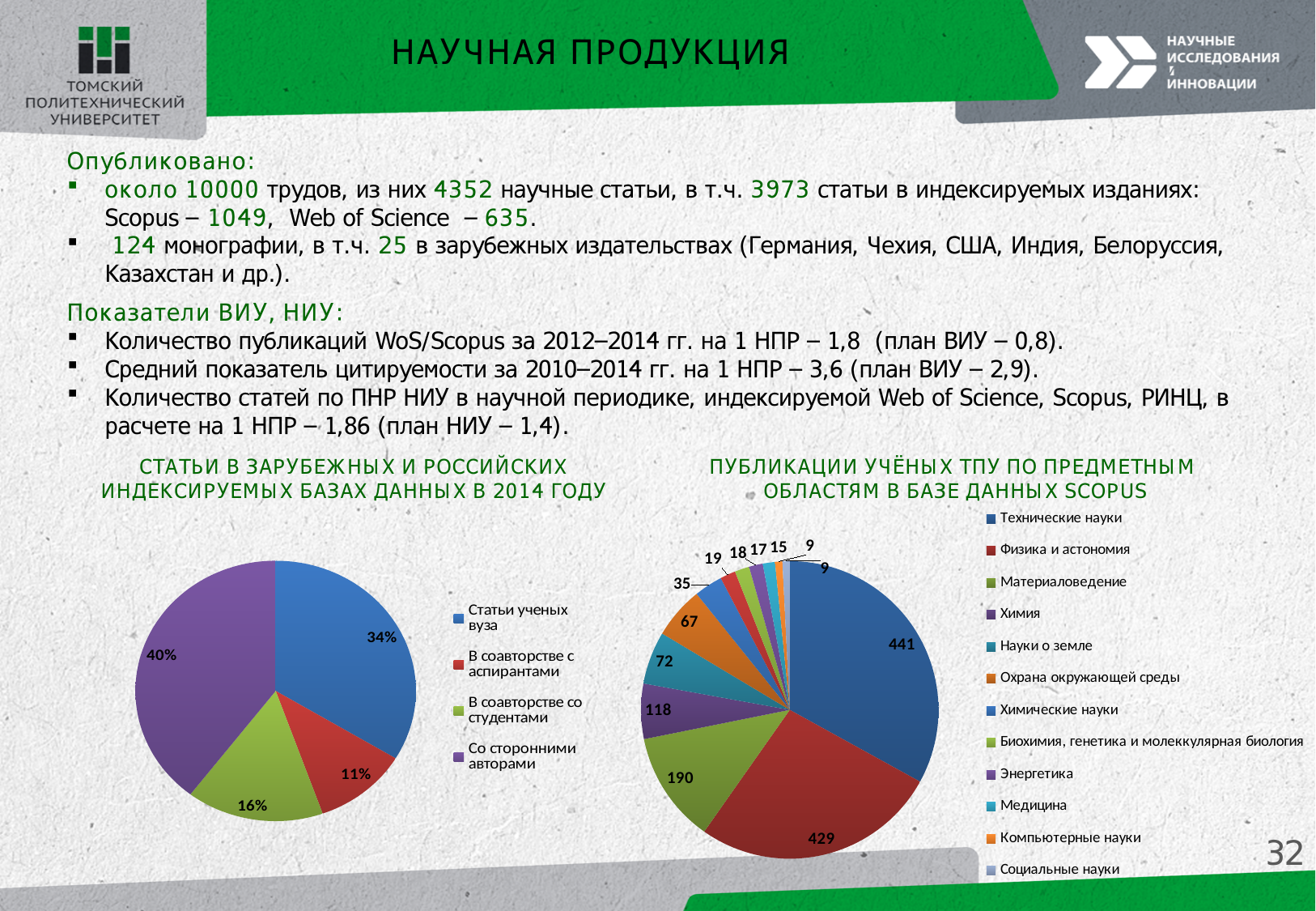

НАУЧНАЯ ПРОДУКЦИЯ
Опубликовано:
около 10000 трудов, из них 4352 научные статьи, в т.ч. 3973 статьи в индексируемых изданиях: Scopus – 1049,  Web of Science  – 635.
 124 монографии, в т.ч. 25 в зарубежных издательствах (Германия, Чехия, США, Индия, Белоруссия, Казахстан и др.).

Показатели ВИУ, НИУ:
Количество публикаций WoS/Scopus за 2012–2014 гг. на 1 НПР – 1,8  (план ВИУ – 0,8).
Средний показатель цитируемости за 2010–2014 гг. на 1 НПР – 3,6 (план ВИУ – 2,9).
Количество статей по ПНР НИУ в научной периодике, индексируемой Web of Science, Scopus, РИНЦ, в расчете на 1 НПР – 1,86 (план НИУ – 1,4).

СТАТЬИ В ЗАРУБЕЖНЫХ И РОССИЙСКИХ
ИНДЕКСИРУЕМЫХ БАЗАХ ДАННЫХ В 2014 ГОДУ
ПУБЛИКАЦИИ УЧЁНЫХ ТПУ ПО ПРЕДМЕТНЫМ
ОБЛАСТЯМ В БАЗЕ ДАННЫХ SCOPUS

### Chart

| Category |  |
|---|---|
| Технические науки | 374.0 |
| Физика и астономия | 303.0 |
| Материаловедение | 137.0 |
| Химия | 68.0 |
| Науки о земле | 65.0 |
| Охрана окружающей среды | 64.0 |
| Химические науки | 35.0 |
| Математика | 19.0 |
| Биохимия, генетика и молеккулярная биология | 18.0 |
| Энергетика | 17.0 |
| Медицина | 15.0 |
| Компьютерные науки | 9.0 |
| Социальные науки | 9.0 |

### Chart

| Category |  |
|---|---|
| Статьи ученых вуза | 34.0 |
| В соавторстве с аспирантами | 11.0 |
| В соавторстве со студентами | 16.0 |
| Со сторонними авторами | 40.0 |
32